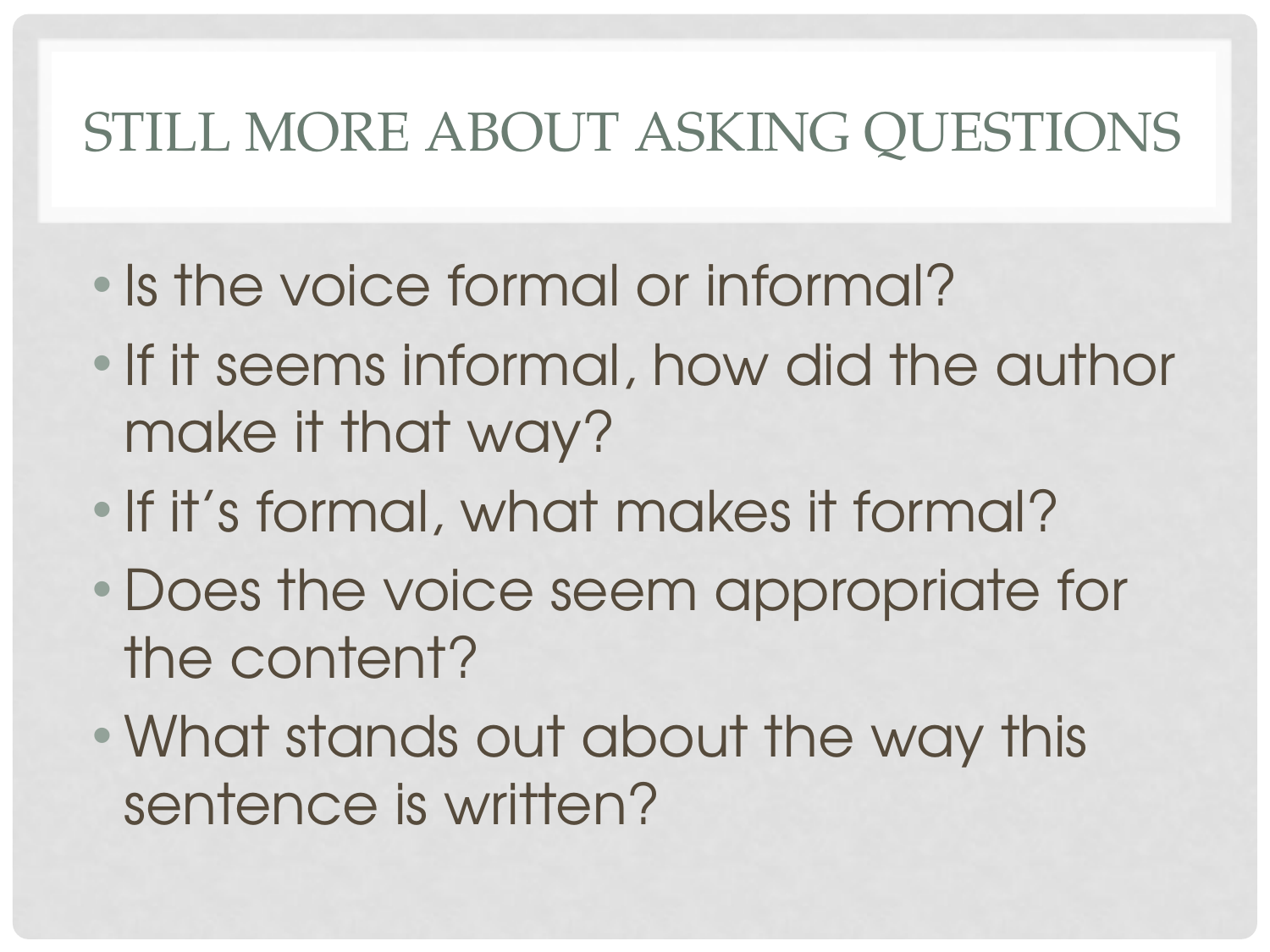

# Still more about asking questions
Is the voice formal or informal?
If it seems informal, how did the author make it that way?
If it’s formal, what makes it formal?
Does the voice seem appropriate for the content?
What stands out about the way this sentence is written?